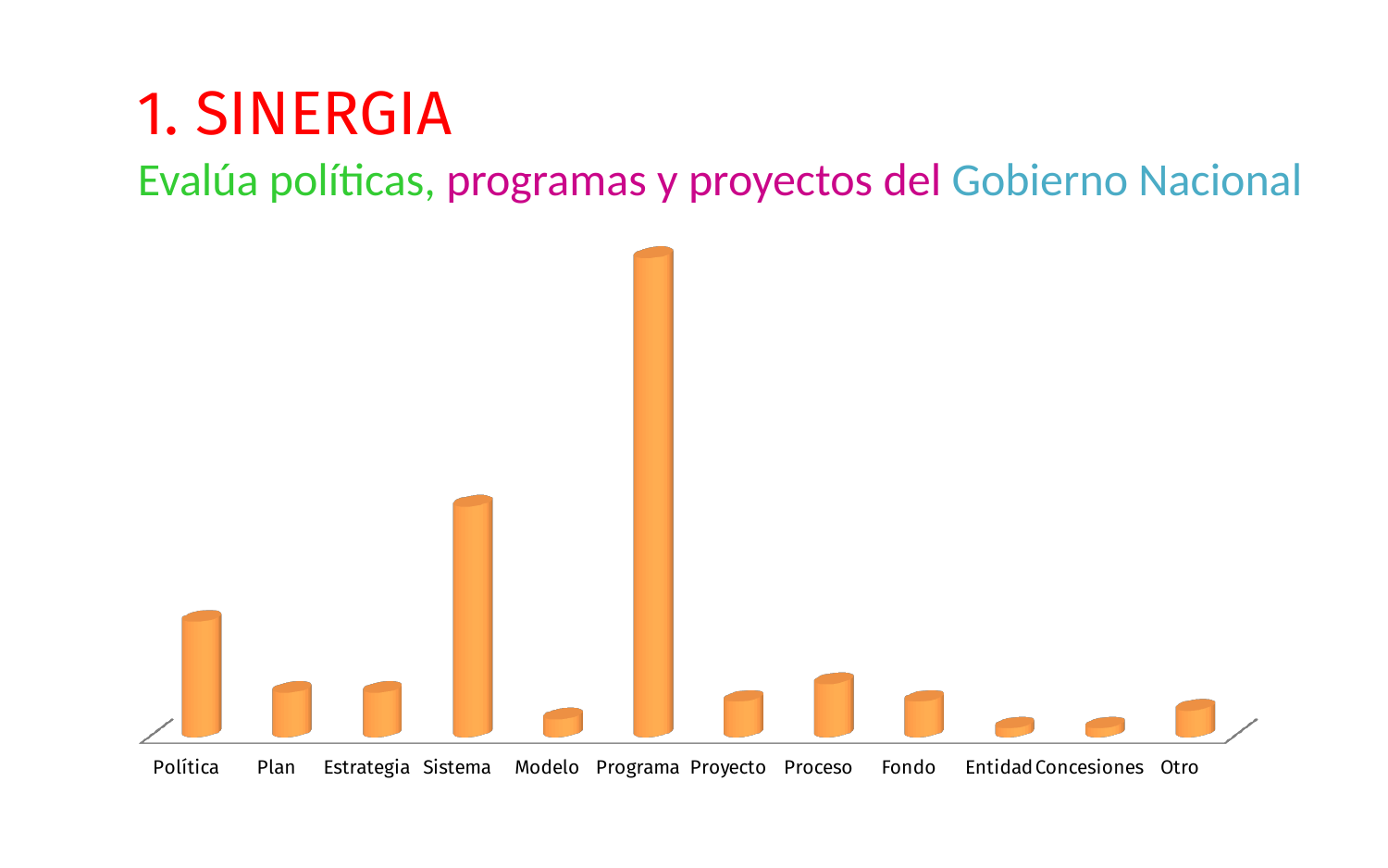

1. SINERGIA
Evalúa políticas, programas y proyectos del Gobierno Nacional

[unsupported chart]